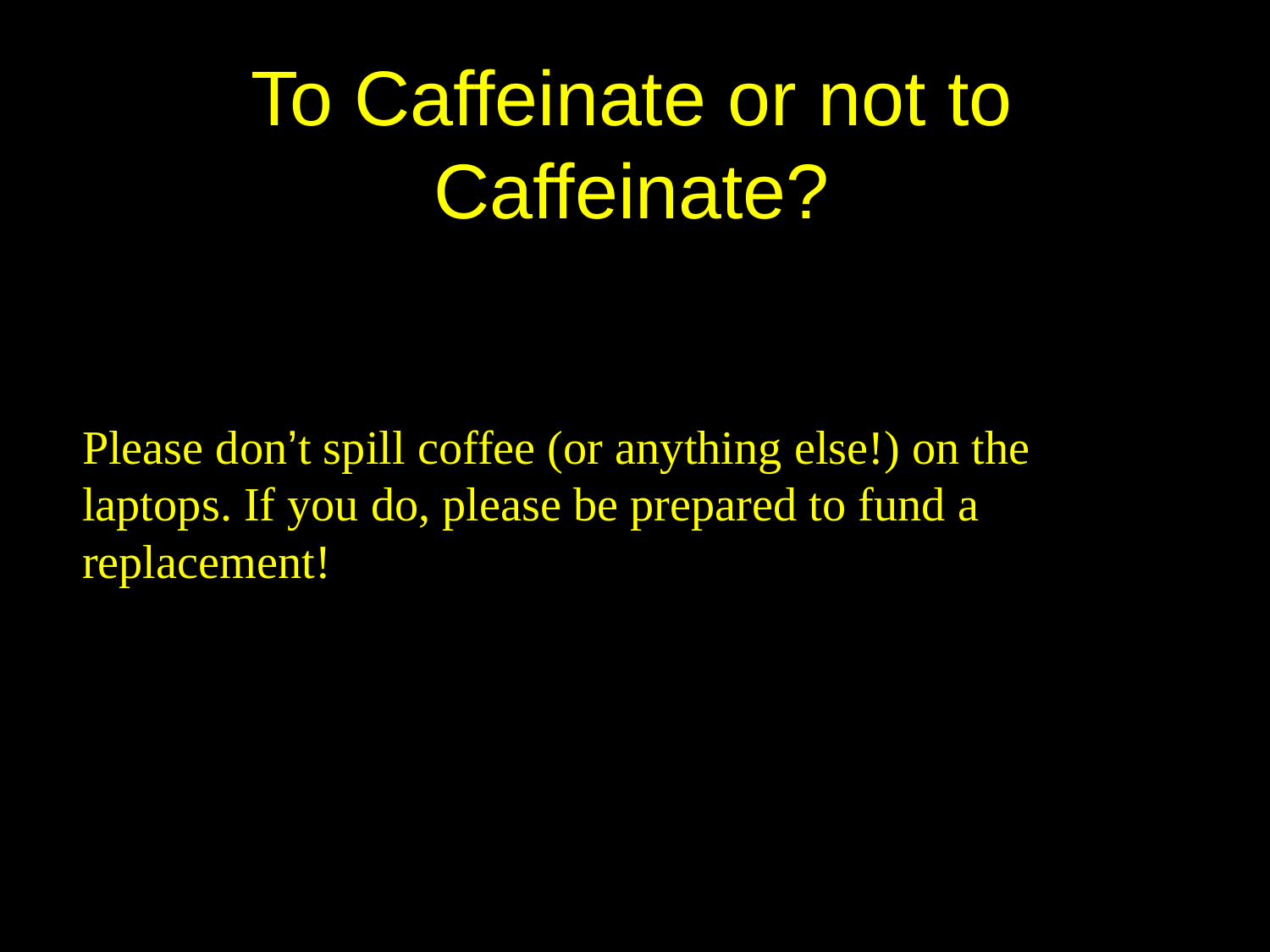

To Caffeinate or not to Caffeinate?
Please don’t spill coffee (or anything else!) on the laptops. If you do, please be prepared to fund a replacement!